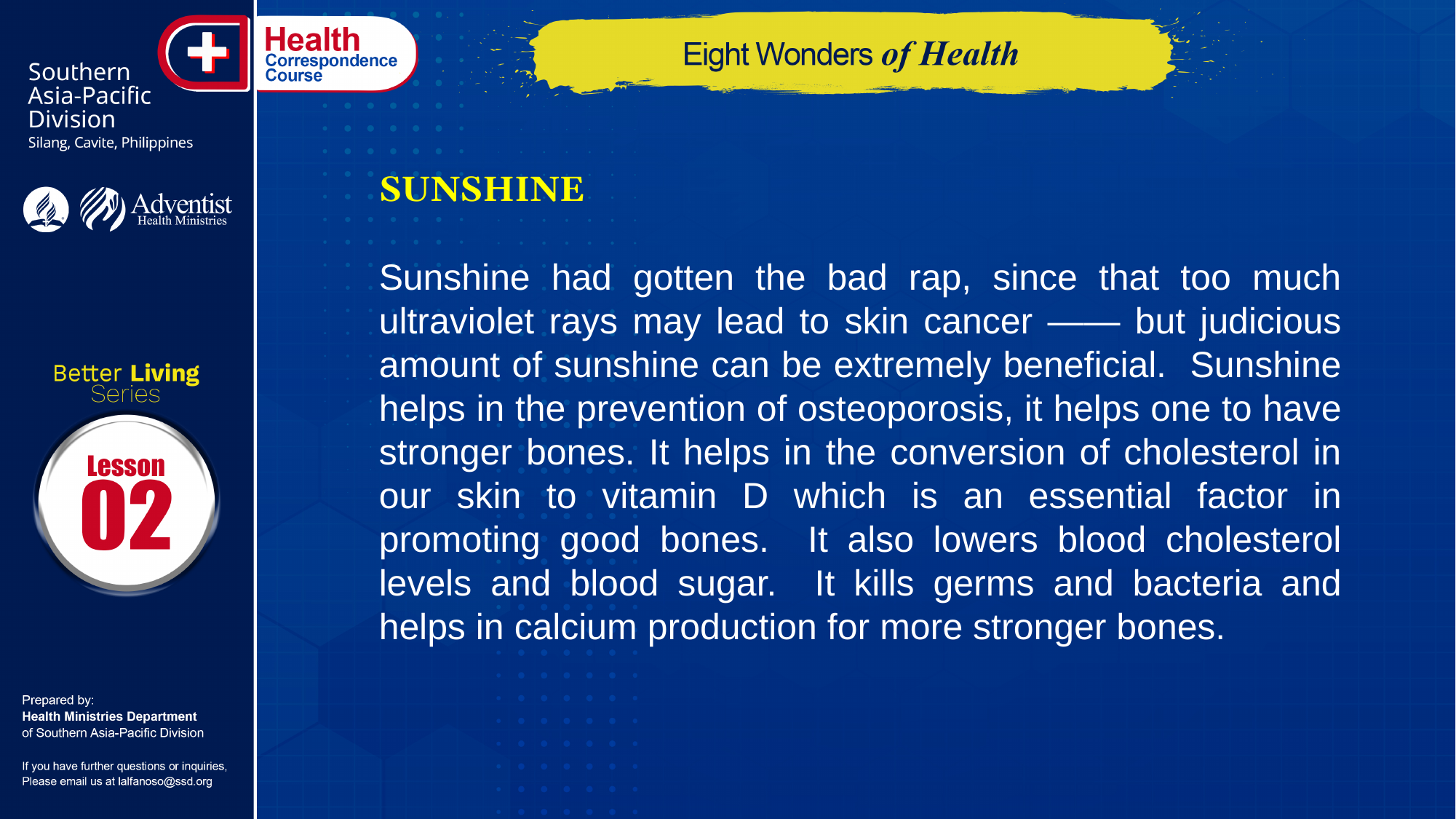

SUNSHINE

Sunshine had gotten the bad rap, since that too much ultraviolet rays may lead to skin cancer —— but judicious amount of sunshine can be extremely beneficial.  Sunshine helps in the prevention of osteoporosis, it helps one to have stronger bones. It helps in the conversion of cholesterol in our skin to vitamin D which is an essential factor in promoting good bones.  It also lowers blood cholesterol levels and blood sugar.  It kills germs and bacteria and helps in calcium production for more stronger bones.